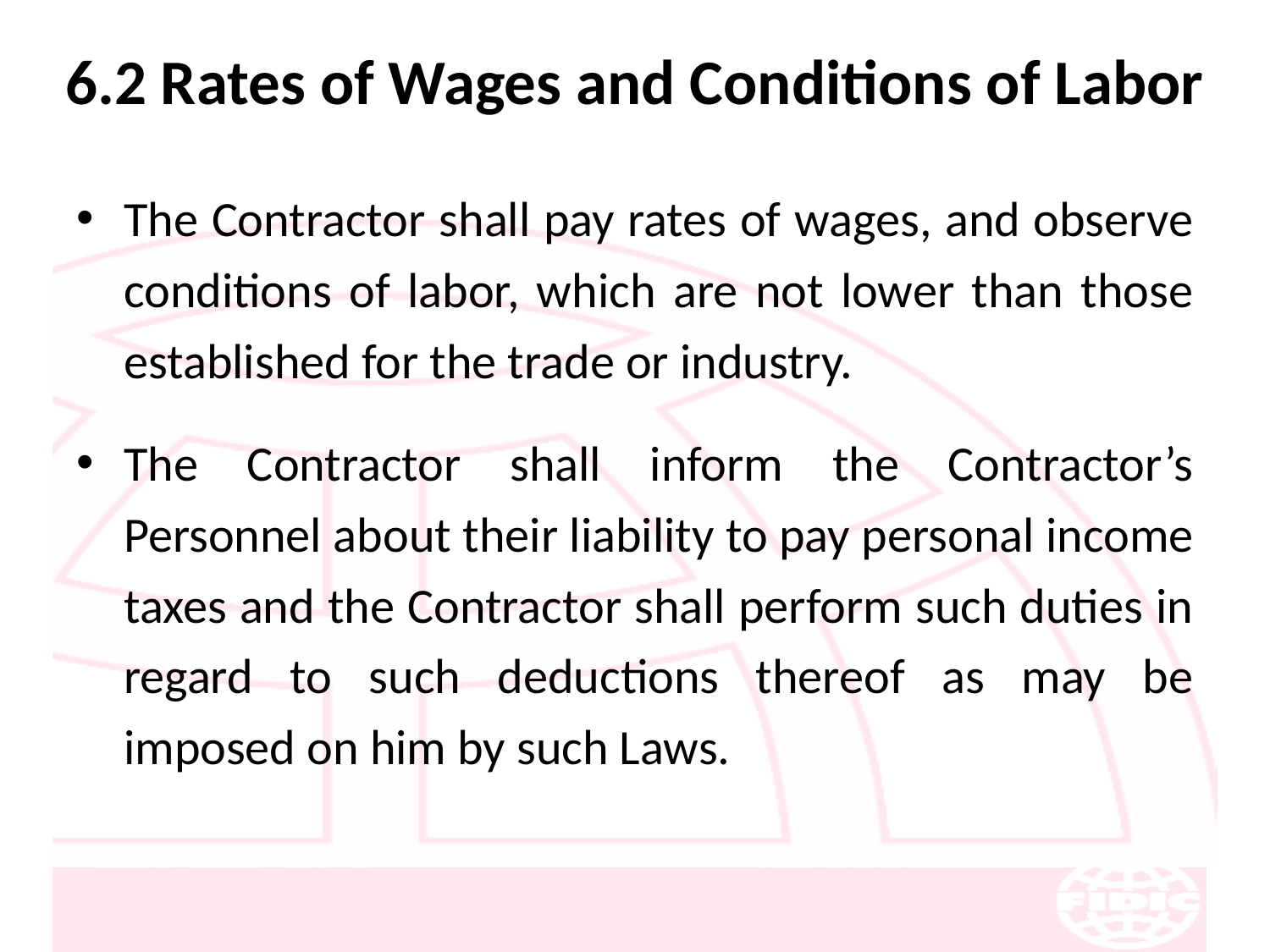

# 6.2 Rates of Wages and Conditions of Labor
The Contractor shall pay rates of wages, and observe conditions of labor, which are not lower than those established for the trade or industry.
The Contractor shall inform the Contractor’s Personnel about their liability to pay personal income taxes and the Contractor shall perform such duties in regard to such deductions thereof as may be imposed on him by such Laws.